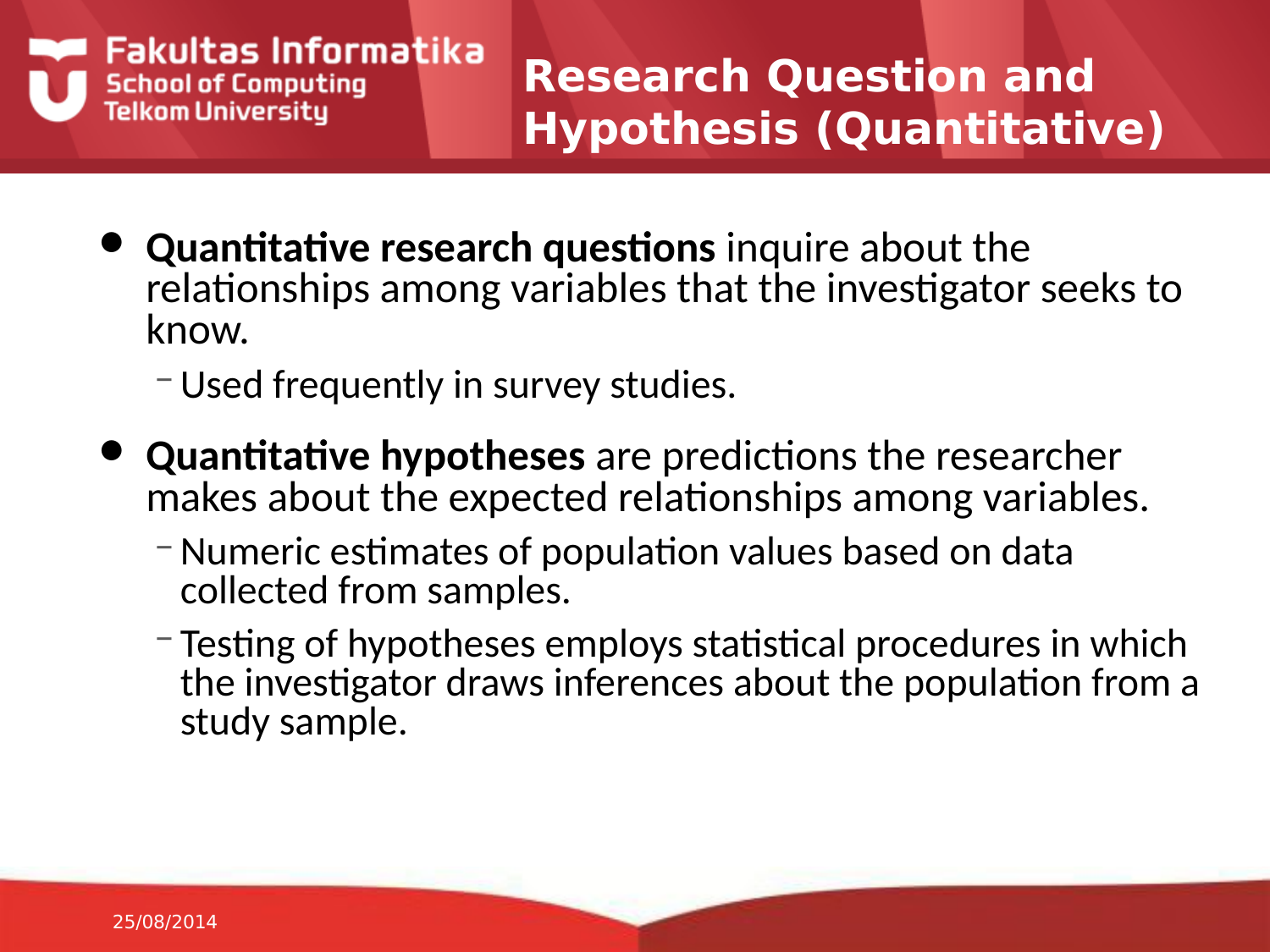

# Research Question and Hypothesis (Quantitative)
Quantitative research questions inquire about the relationships among variables that the investigator seeks to know.
Used frequently in survey studies.
Quantitative hypotheses are predictions the researcher makes about the expected relationships among variables.
Numeric estimates of population values based on data collected from samples.
Testing of hypotheses employs statistical procedures in which the investigator draws inferences about the population from a study sample.

25/08/2014